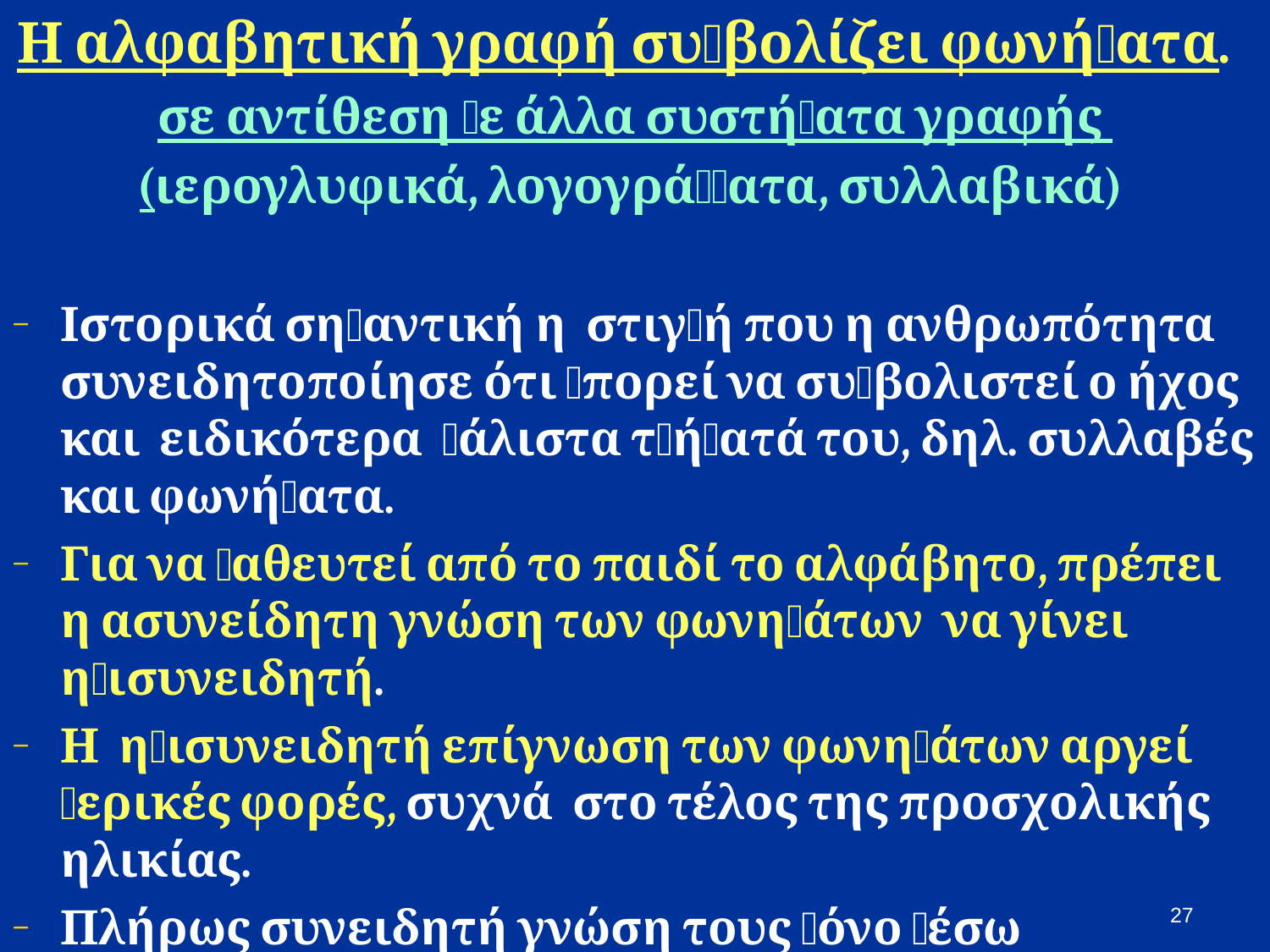

Η αλφαβητική γραφή συμβολίζει φωνήματα.
σε αντίθεση με άλλα συστήματα γραφής
(ιερογλυφικά, λογογράμματα, συλλαβικά)

Ιστορικά σημαντική η  στιγμή που η ανθρωπότητα συνειδητοποίησε ότι μπορεί να συμβολιστεί ο ήχος και  ειδικότερα  μάλιστα τμήματά του, δηλ. συλλαβές και φωνήματα.
Για να μαθευτεί από το παιδί το αλφάβητο, πρέπει η ασυνείδητη γνώση των φωνημάτων  να γίνει ημισυνειδητή.
Η  ημισυνειδητή επίγνωση των φωνημάτων αργεί μερικές φορές, συχνά  στο τέλος της προσχολικής ηλικίας.
Πλήρως συνειδητή γνώση τους μόνο μέσω μαθημάτων γλωσσολογίας. Δεν υπάρχει σε αγράμματους αλλά και σε ενήλικες που γράφουν σε μη αλφαβητικές γραφές.

27